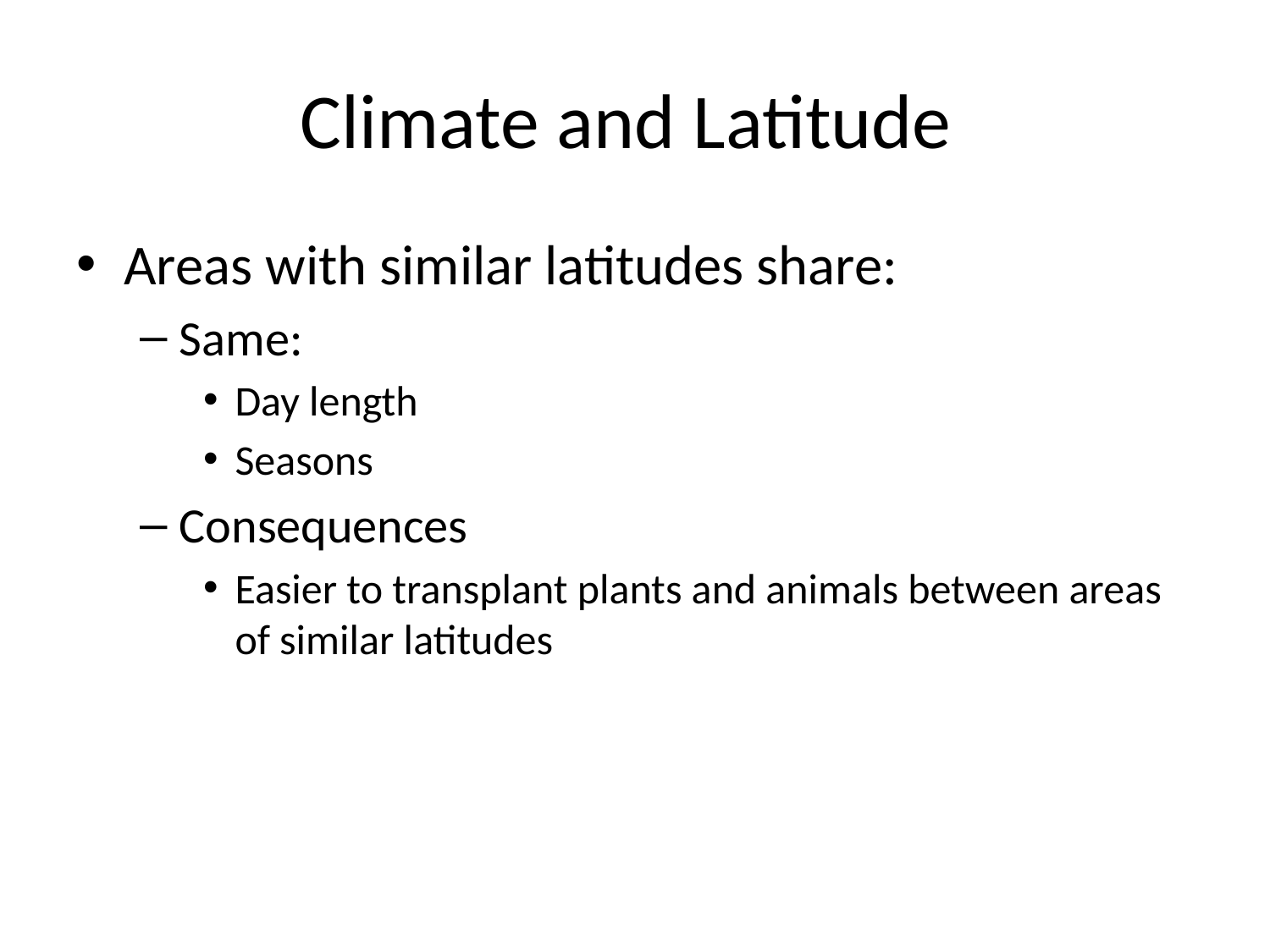

# Climate and Latitude
Areas with similar latitudes share:
Same:
Day length
Seasons
Consequences
Easier to transplant plants and animals between areas of similar latitudes